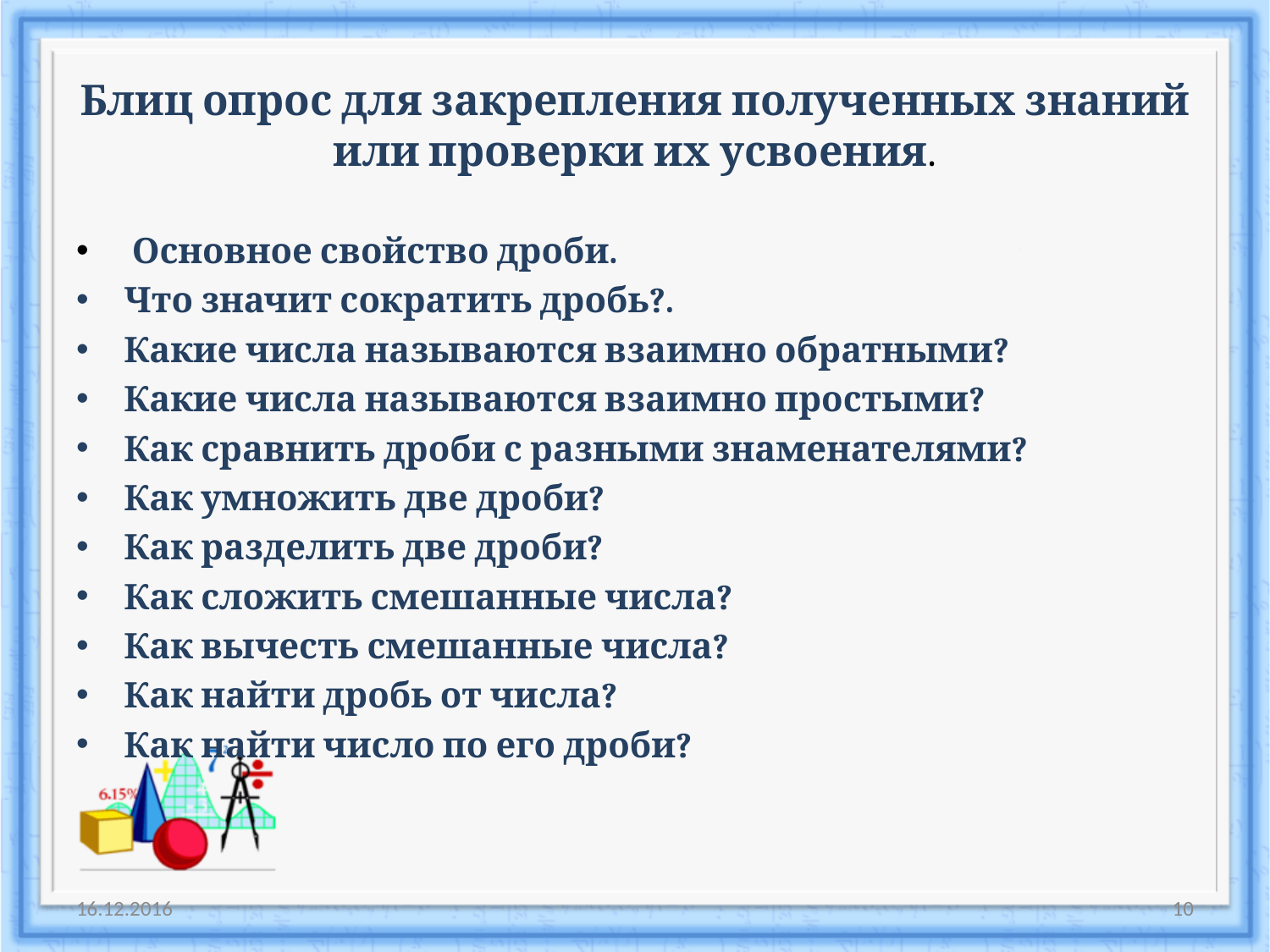

# Блиц опрос для закрепления полученных знаний или проверки их усвоения.
 Основное свойство дроби.
Что значит сократить дробь?.
Какие числа называются взаимно обратными?
Какие числа называются взаимно простыми?
Как сравнить дроби с разными знаменателями?
Как умножить две дроби?
Как разделить две дроби?
Как сложить смешанные числа?
Как вычесть смешанные числа?
Как найти дробь от числа?
Как найти число по его дроби?

16.12.2016
10